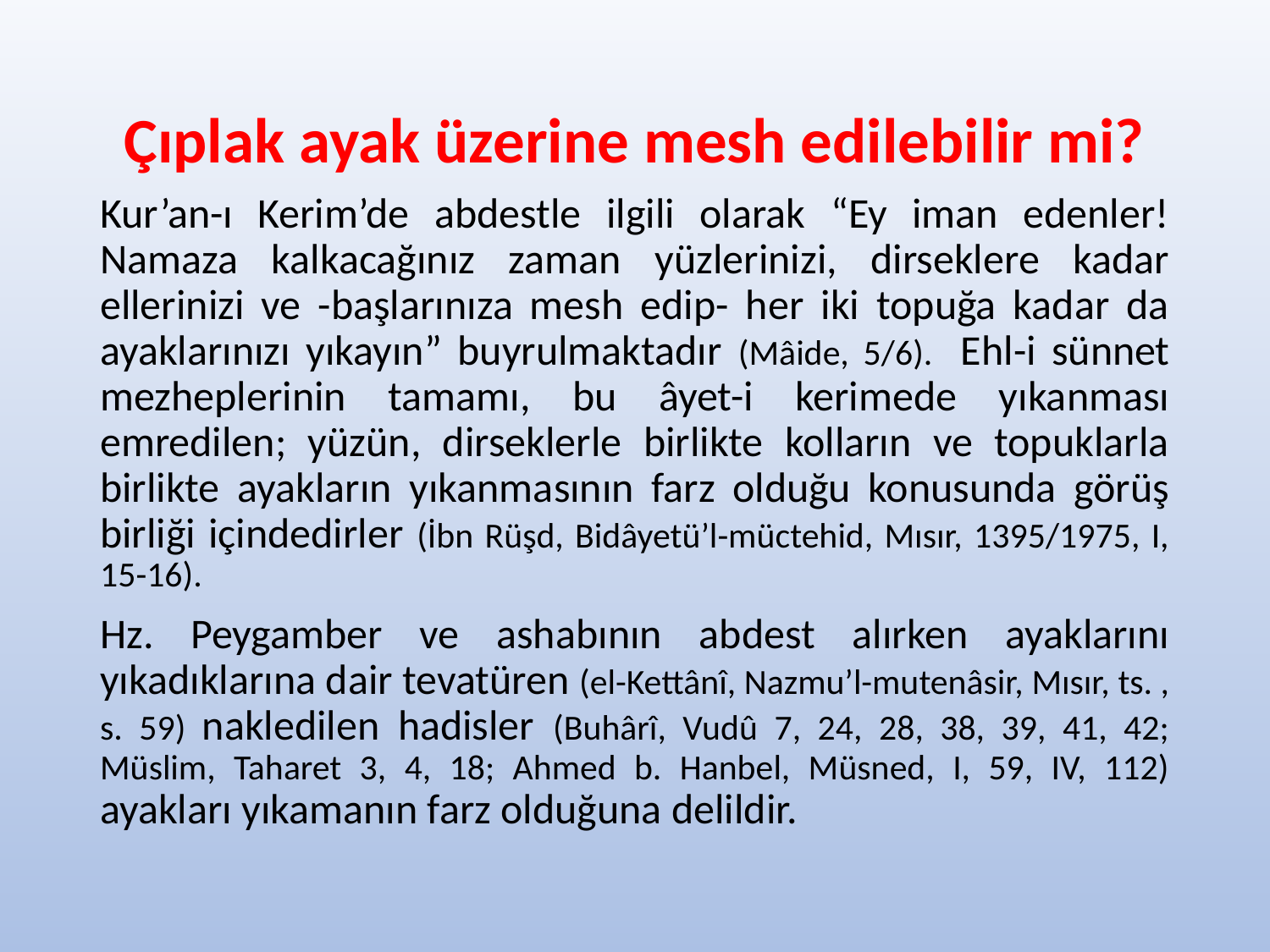

# Çıplak ayak üzerine mesh edilebilir mi?
Kur’an-ı Kerim’de abdestle ilgili olarak “Ey iman edenler! Namaza kalkacağınız zaman yüzlerinizi, dirseklere kadar ellerinizi ve -başlarınıza mesh edip- her iki topuğa kadar da ayaklarınızı yıkayın” buyrulmaktadır (Mâide, 5/6).  Ehl-i sünnet mezheplerinin tamamı, bu âyet-i kerimede yıkanması emredilen; yüzün, dirseklerle birlikte kolların ve topuklarla birlikte ayakların yıkanmasının farz olduğu konusunda görüş birliği içindedirler (İbn Rüşd, Bidâyetü’l-müctehid, Mısır, 1395/1975, I, 15-16).
Hz. Peygamber ve ashabının abdest alırken ayaklarını yıkadıklarına dair tevatüren (el-Kettânî, Nazmu’l-mutenâsir, Mısır, ts. , s. 59) nakledilen hadisler (Buhârî, Vudû 7, 24, 28, 38, 39, 41, 42; Müslim, Taharet 3, 4, 18; Ahmed b. Hanbel, Müsned, I, 59, IV, 112) ayakları yıkamanın farz olduğuna delildir.